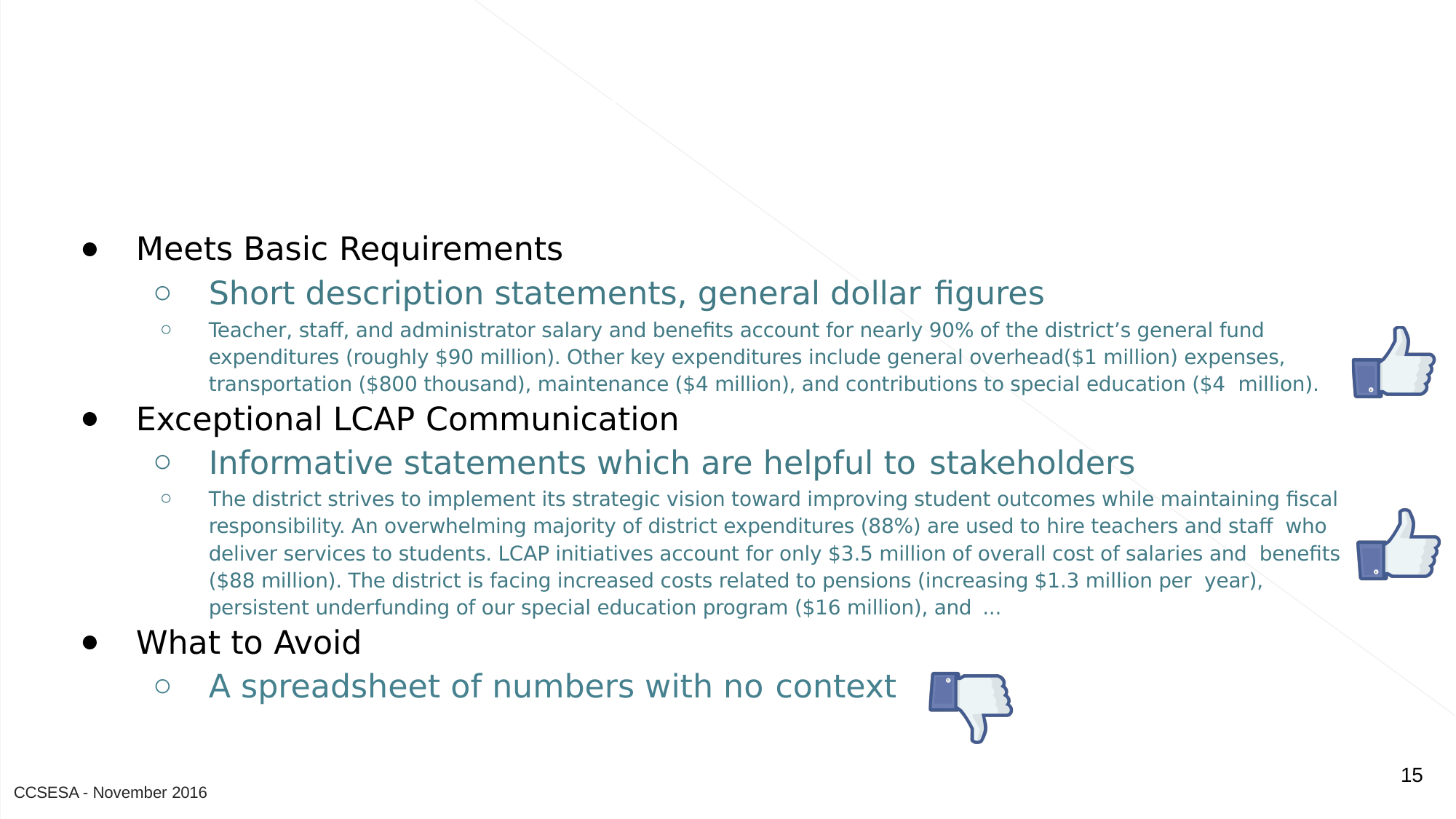

-
Meets Basic Requirements
Short description statements, general dollar figures
Teacher, staff, and administrator salary and benefits account for nearly 90% of the district’s general fund  expenditures (roughly $90 million). Other key expenditures include general overhead($1 million) expenses,  transportation ($800 thousand), maintenance ($4 million), and contributions to special education ($4 million).
Exceptional LCAP Communication
Informative statements which are helpful to stakeholders
The district strives to implement its strategic vision toward improving student outcomes while maintaining fiscal  responsibility. An overwhelming majority of district expenditures (88%) are used to hire teachers and staff  who deliver services to students. LCAP initiatives account for only $3.5 million of overall cost of salaries and  benefits ($88 million). The district is facing increased costs related to pensions (increasing $1.3 million per  year), persistent underfunding of our special education program ($16 million), and ...
What to Avoid
A spreadsheet of numbers with no context

15

CCSESA - November 2016